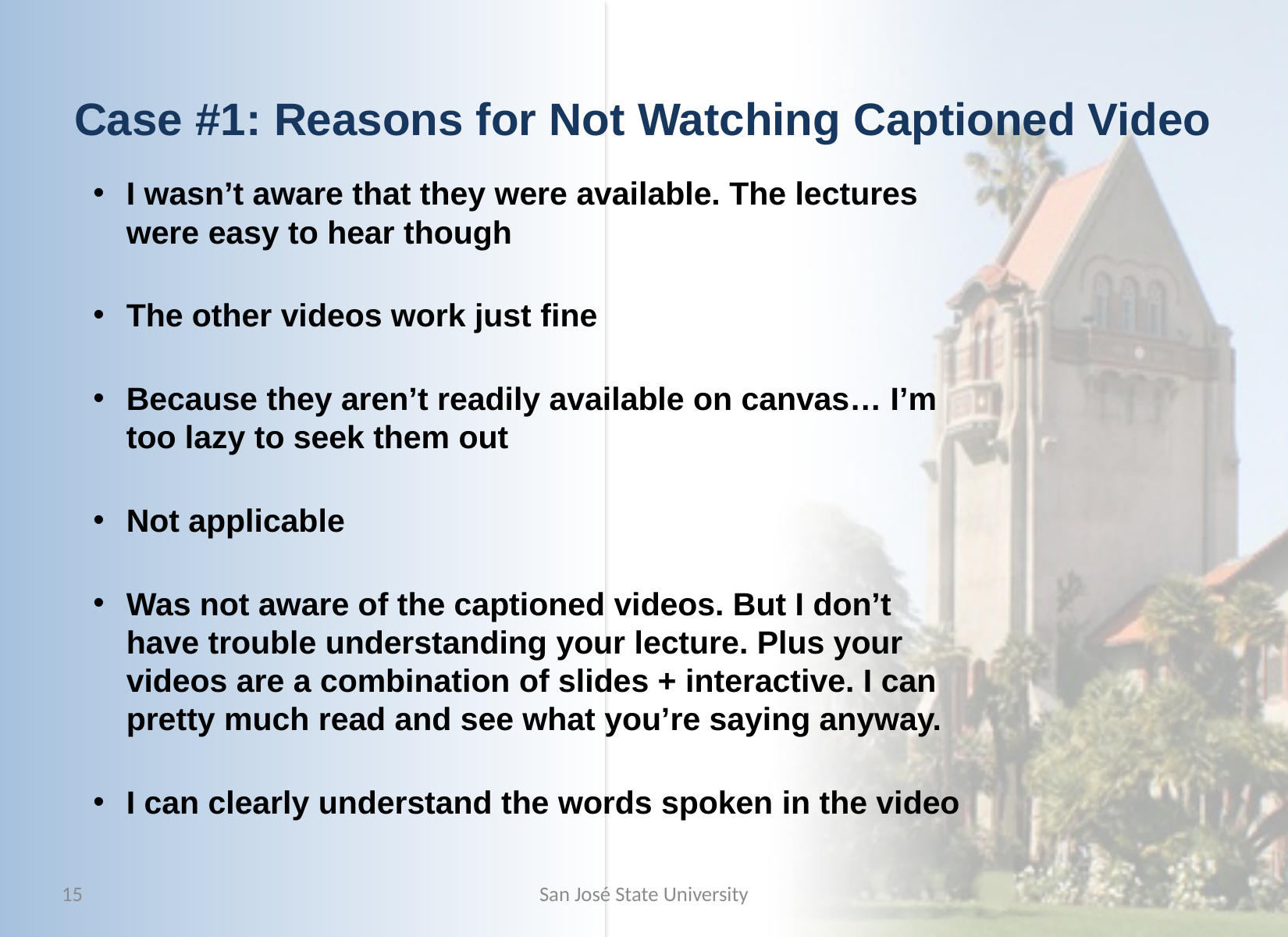

# Case #1: Reasons for Not Watching Captioned Video
I wasn’t aware that they were available. The lectures were easy to hear though
The other videos work just fine
Because they aren’t readily available on canvas… I’m too lazy to seek them out
Not applicable
Was not aware of the captioned videos. But I don’t have trouble understanding your lecture. Plus your videos are a combination of slides + interactive. I can pretty much read and see what you’re saying anyway.
I can clearly understand the words spoken in the video
15
San José State University